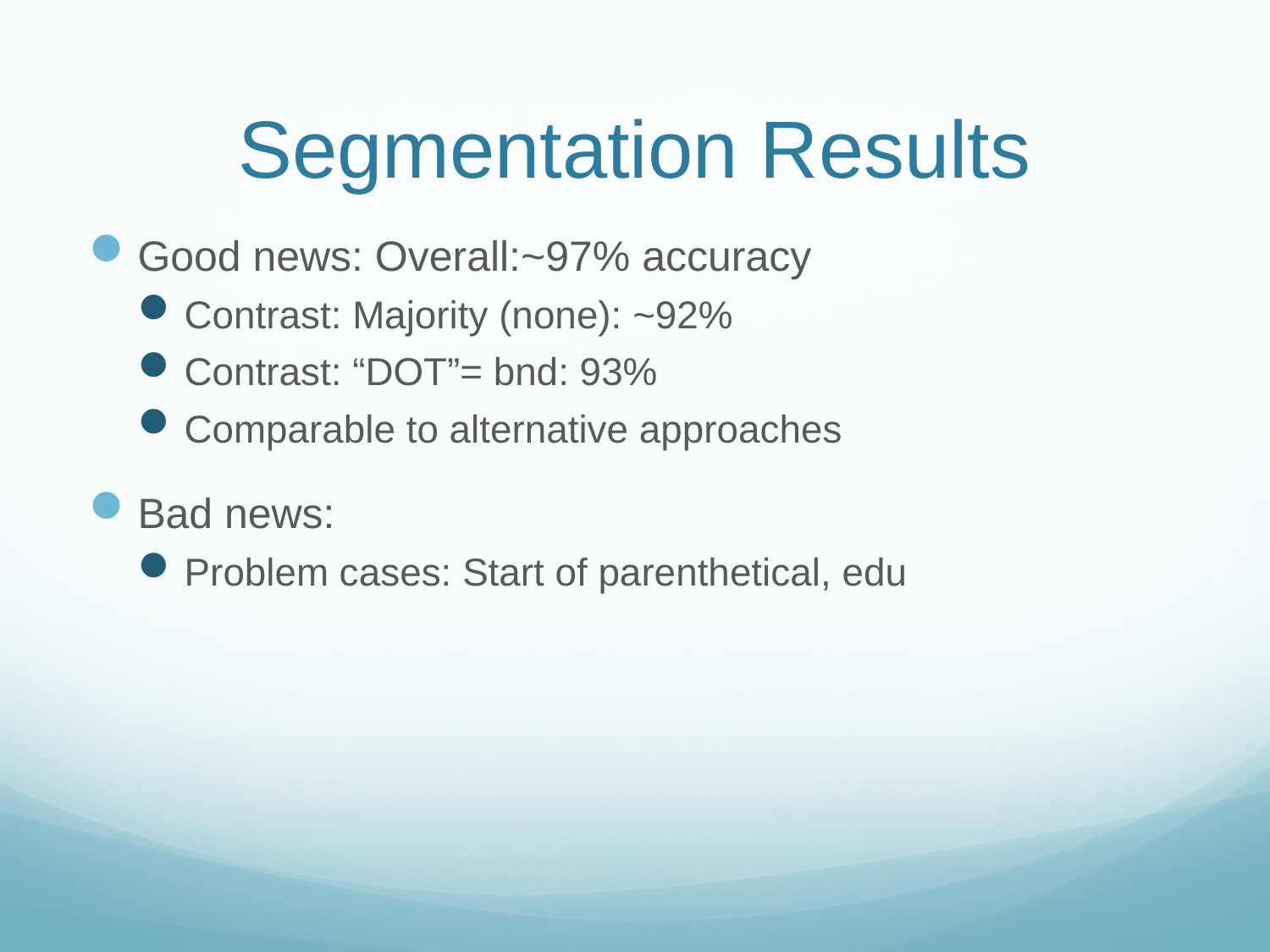

# Segmentation Results
Good news: Overall:~97% accuracy
Contrast: Majority (none): ~92%
Contrast: “DOT”= bnd: 93%
Comparable to alternative approaches
Bad news:
Problem cases: Start of parenthetical, edu